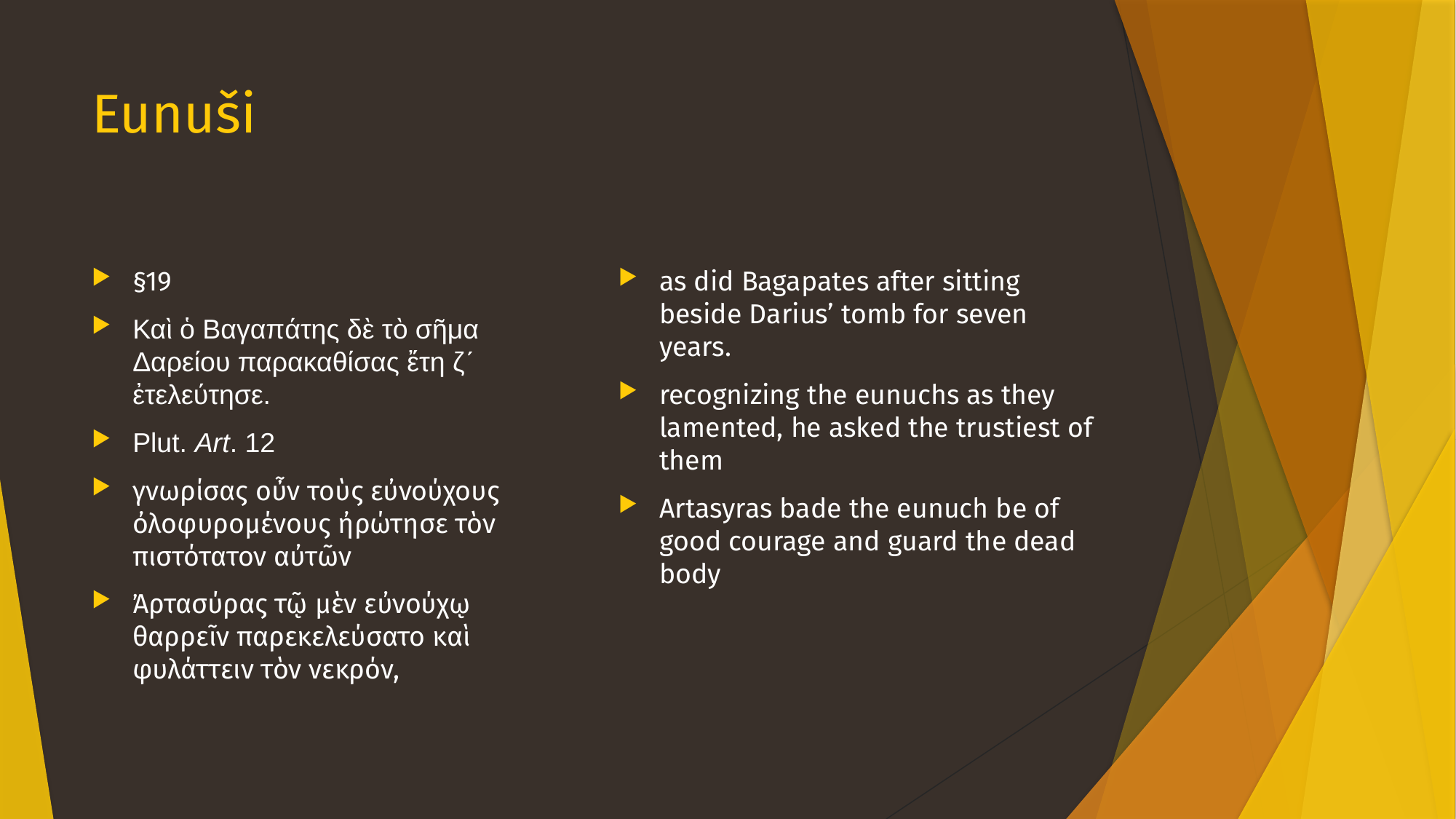

# Eunuši
§19
Καὶ ὁ Βαγαπάτης δὲ τὸ σῆμα Δαρείου παρακαθίσας ἔτη ζʹ ἐτελεύτησε.
Plut. Art. 12
γνωρίσας οὖν τοὺς εὐνούχους ὀλοφυρομένους ἠρώτησε τὸν πιστότατον αὐτῶν
Ἀρτασύρας τῷ μὲν εὐνούχῳ θαρρεῖν παρεκελεύσατο καὶ φυλάττειν τὸν νεκρόν,
as did Bagapates after sitting beside Darius’ tomb for seven years.
recognizing the eunuchs as they lamented, he asked the trustiest of them
Artasyras bade the eunuch be of good courage and guard the dead body